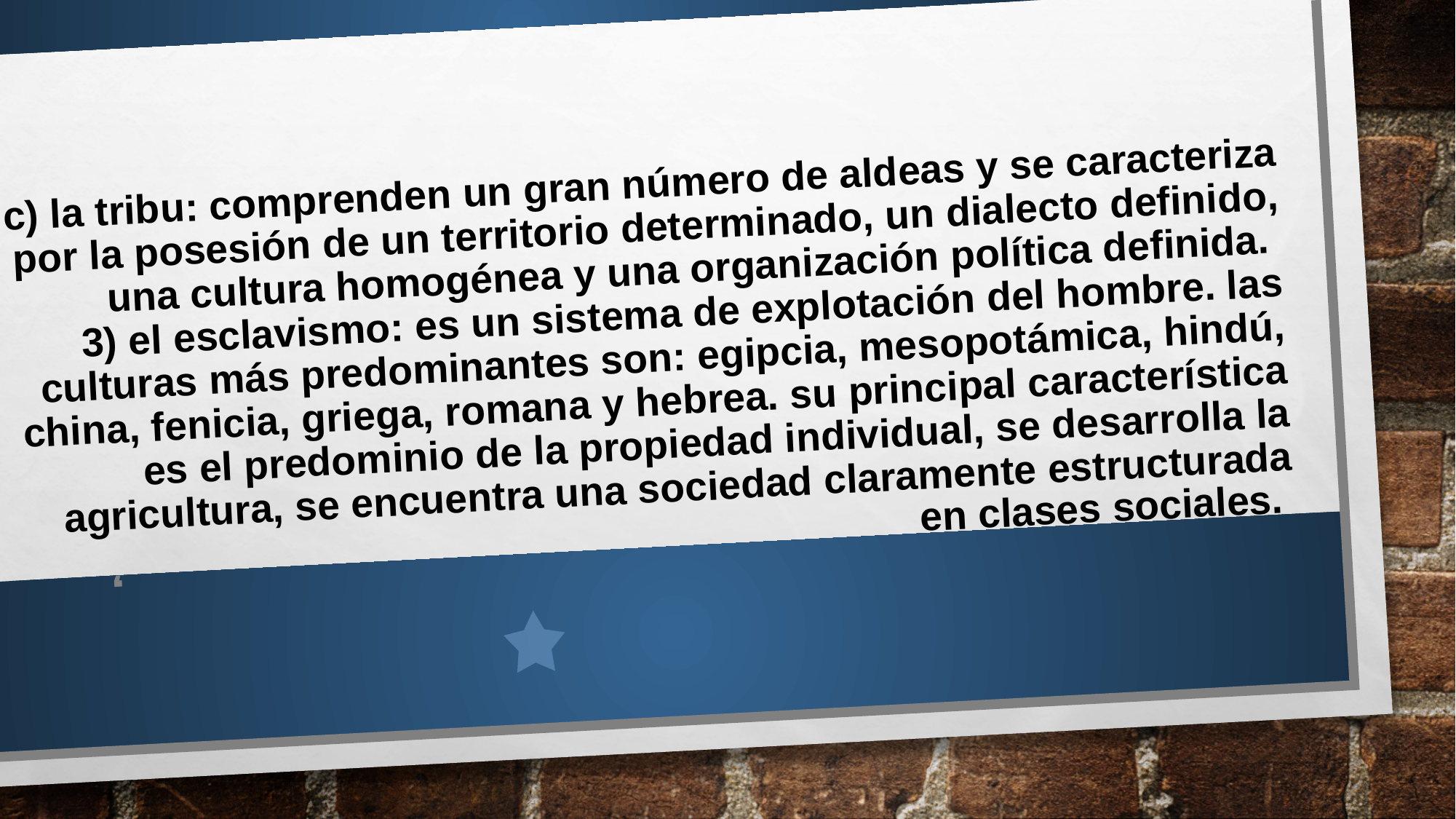

# c) la tribu: comprenden un gran número de aldeas y se caracteriza por la posesión de un territorio determinado, un dialecto definido, una cultura homogénea y una organización política definida. 3) el esclavismo: es un sistema de explotación del hombre. las culturas más predominantes son: egipcia, mesopotámica, hindú, china, fenicia, griega, romana y hebrea. su principal característica es el predominio de la propiedad individual, se desarrolla la agricultura, se encuentra una sociedad claramente estructurada en clases sociales.
,